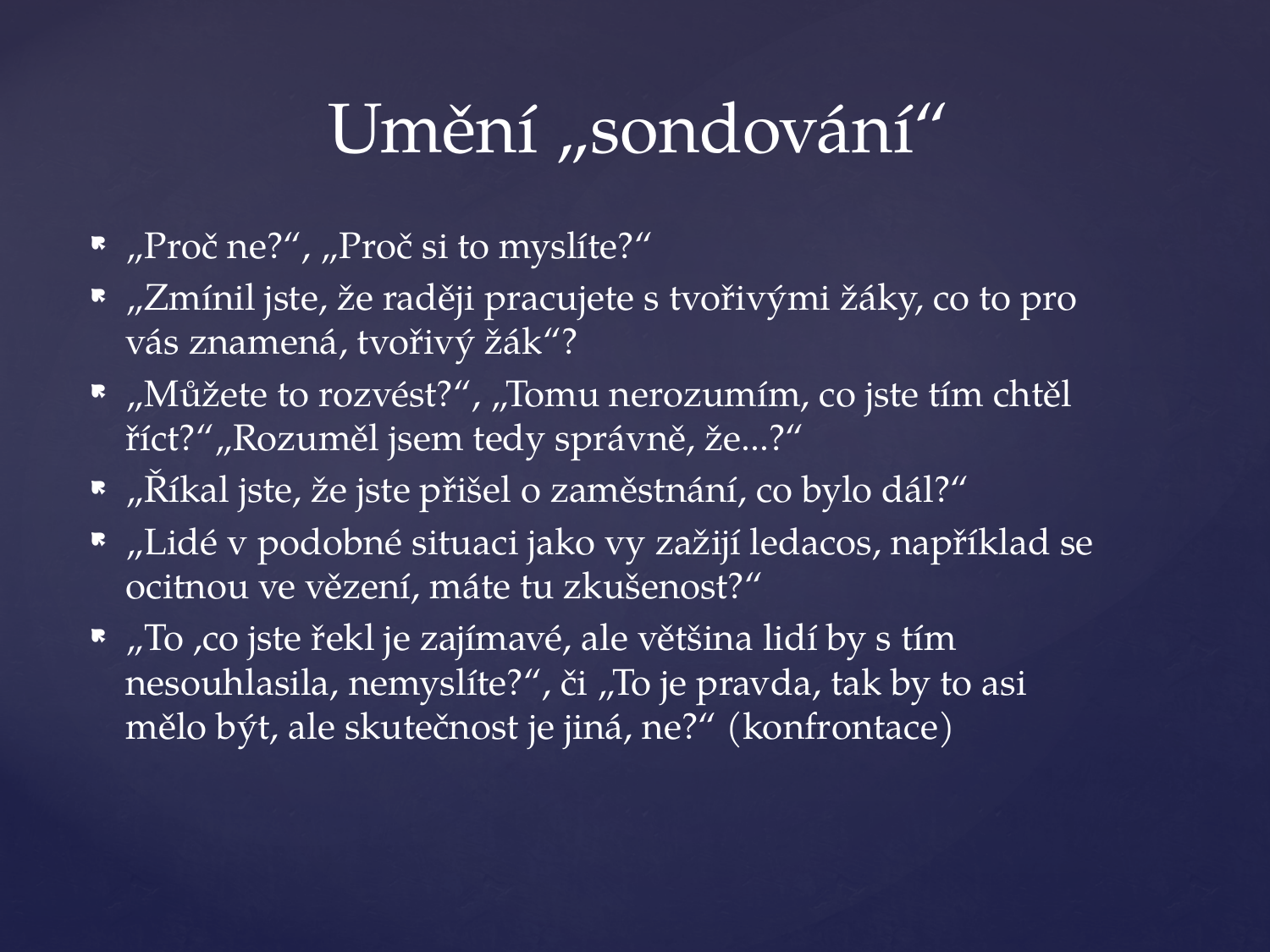

# Umění „sondování“
„Proč ne?“, „Proč si to myslíte?“
„Zmínil jste, že raději pracujete s tvořivými žáky, co to pro vás znamená, tvořivý žák“?
„Můžete to rozvést?“, „Tomu nerozumím, co jste tím chtěl říct?“„Rozuměl jsem tedy správně, že...?“
„Říkal jste, že jste přišel o zaměstnání, co bylo dál?“
„Lidé v podobné situaci jako vy zažijí ledacos, například se ocitnou ve vězení, máte tu zkušenost?“
„To ,co jste řekl je zajímavé, ale většina lidí by s tím nesouhlasila, nemyslíte?“, či „To je pravda, tak by to asi mělo být, ale skutečnost je jiná, ne?“ (konfrontace)